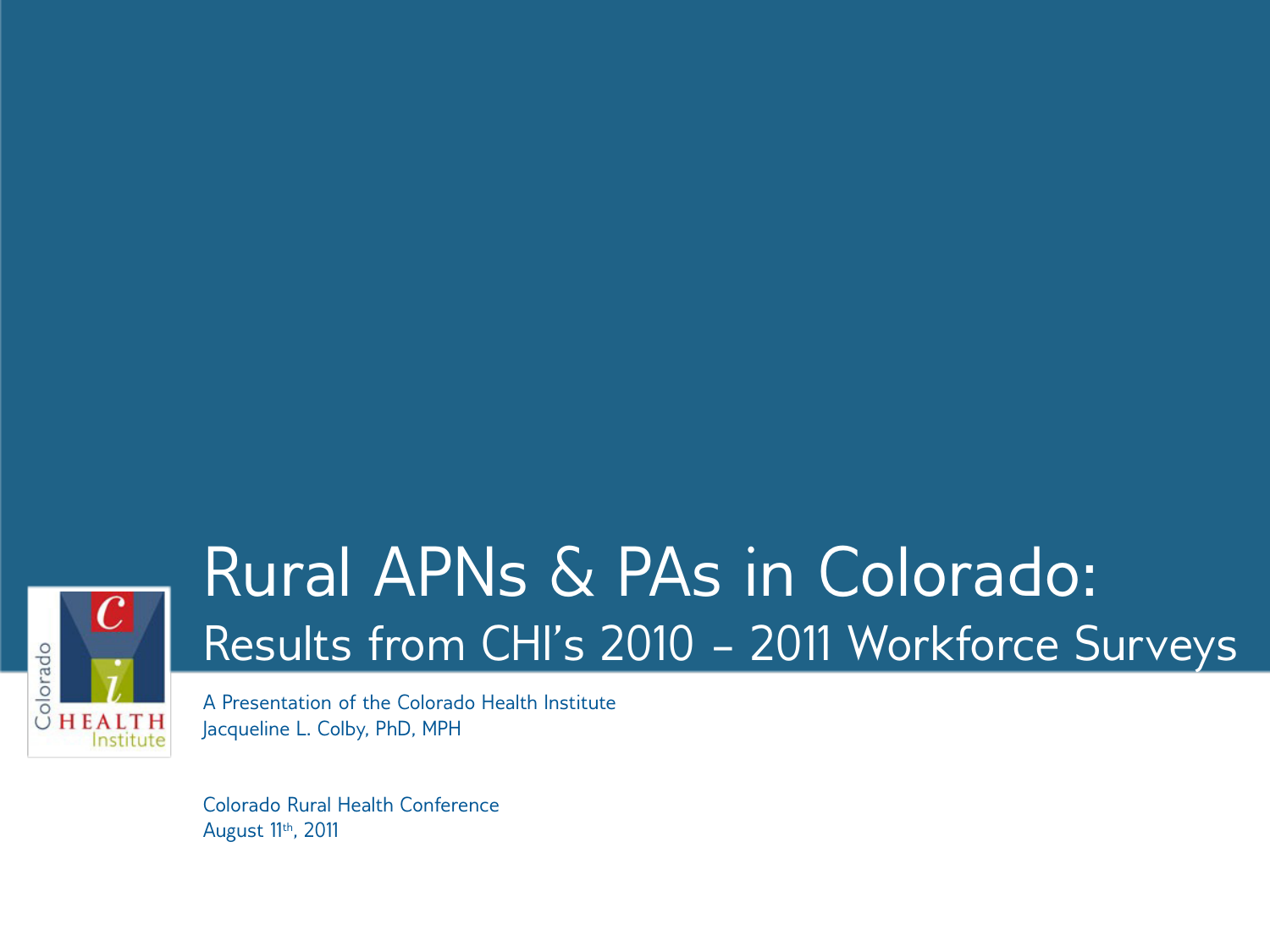

# Rural APNs & PAs in Colorado: Results from CHI’s 2010 – 2011 Workforce Surveys
Jacqueline L. Colby, PhD, MPH

Colorado Rural Health Conference
August 11th, 2011
1